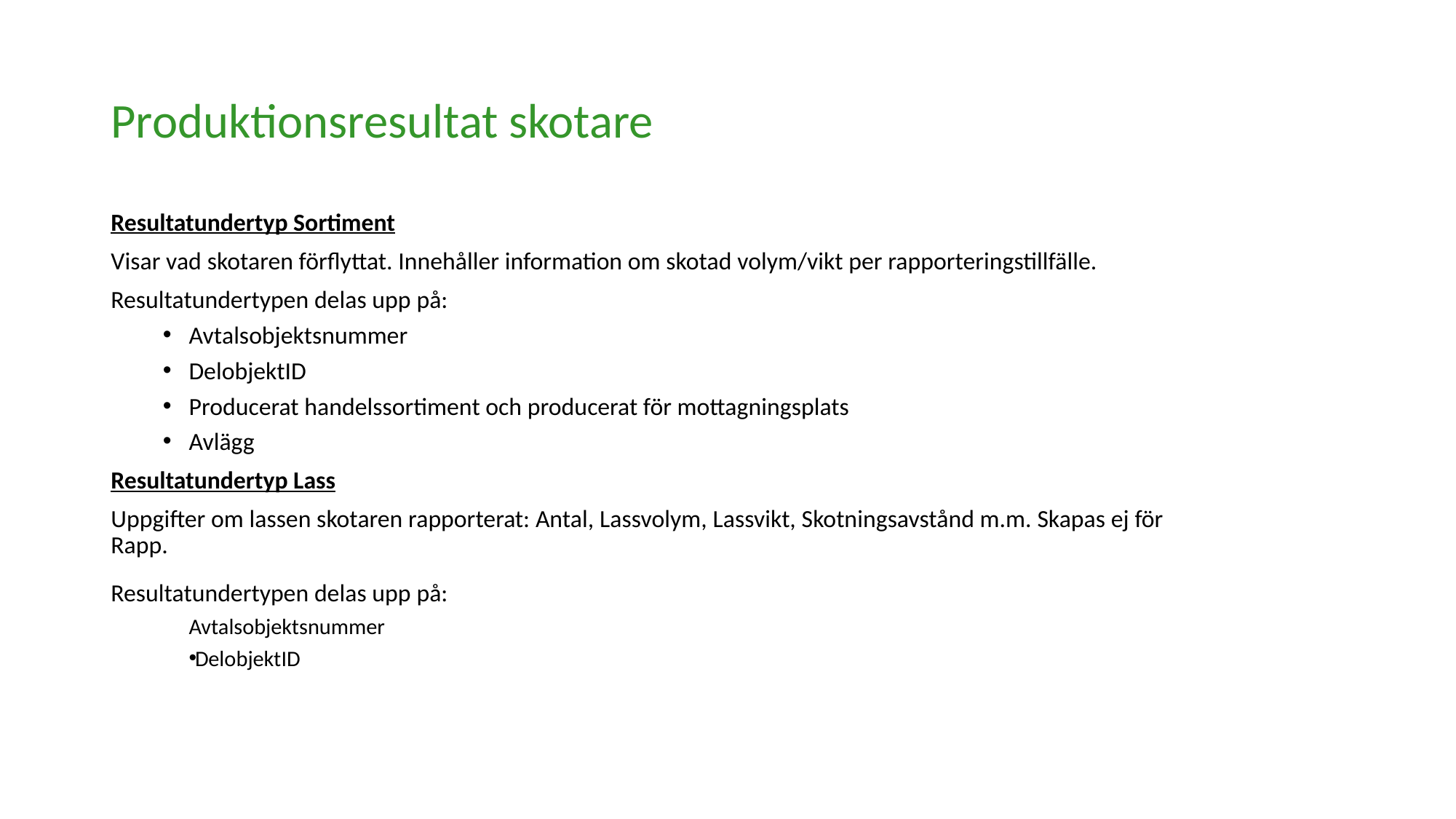

# Produktionsresultat skotare
Resultatundertyp Sortiment
Visar vad skotaren förflyttat. Innehåller information om skotad volym/vikt per rapporteringstillfälle.
Resultatundertypen delas upp på:
Avtalsobjektsnummer
DelobjektID
Producerat handelssortiment och producerat för mottagningsplats
Avlägg
Resultatundertyp Lass
Uppgifter om lassen skotaren rapporterat: Antal, Lassvolym, Lassvikt, Skotningsavstånd m.m. Skapas ej för Rapp.
Resultatundertypen delas upp på:
Avtalsobjektsnummer
DelobjektID